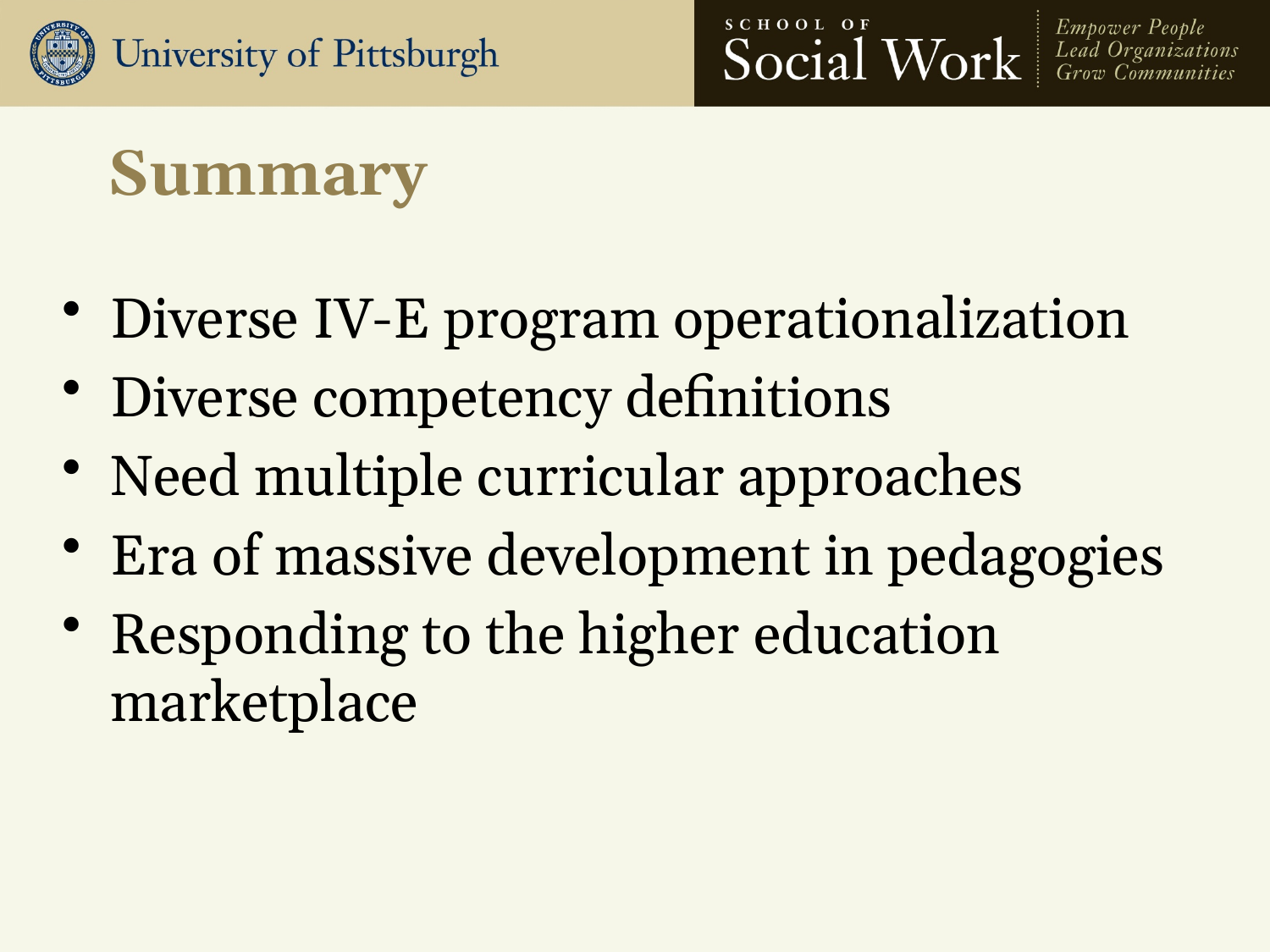

# Summary
Diverse IV-E program operationalization
Diverse competency definitions
Need multiple curricular approaches
Era of massive development in pedagogies
Responding to the higher education marketplace